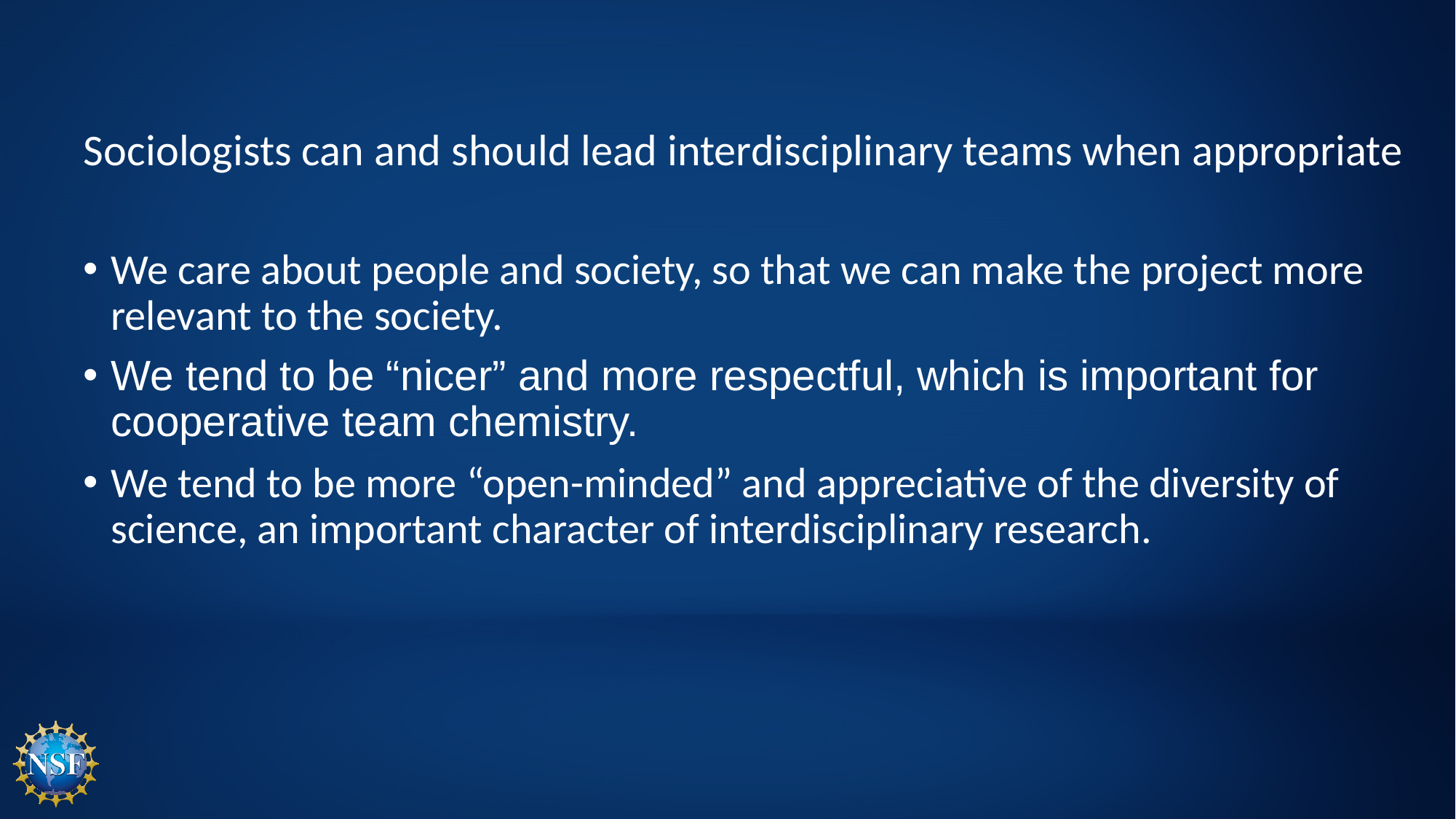

# Sociologists can and should lead interdisciplinary teams when appropriate
We care about people and society, so that we can make the project more relevant to the society.
We tend to be “nicer” and more respectful, which is important for cooperative team chemistry.
We tend to be more “open-minded” and appreciative of the diversity of science, an important character of interdisciplinary research.